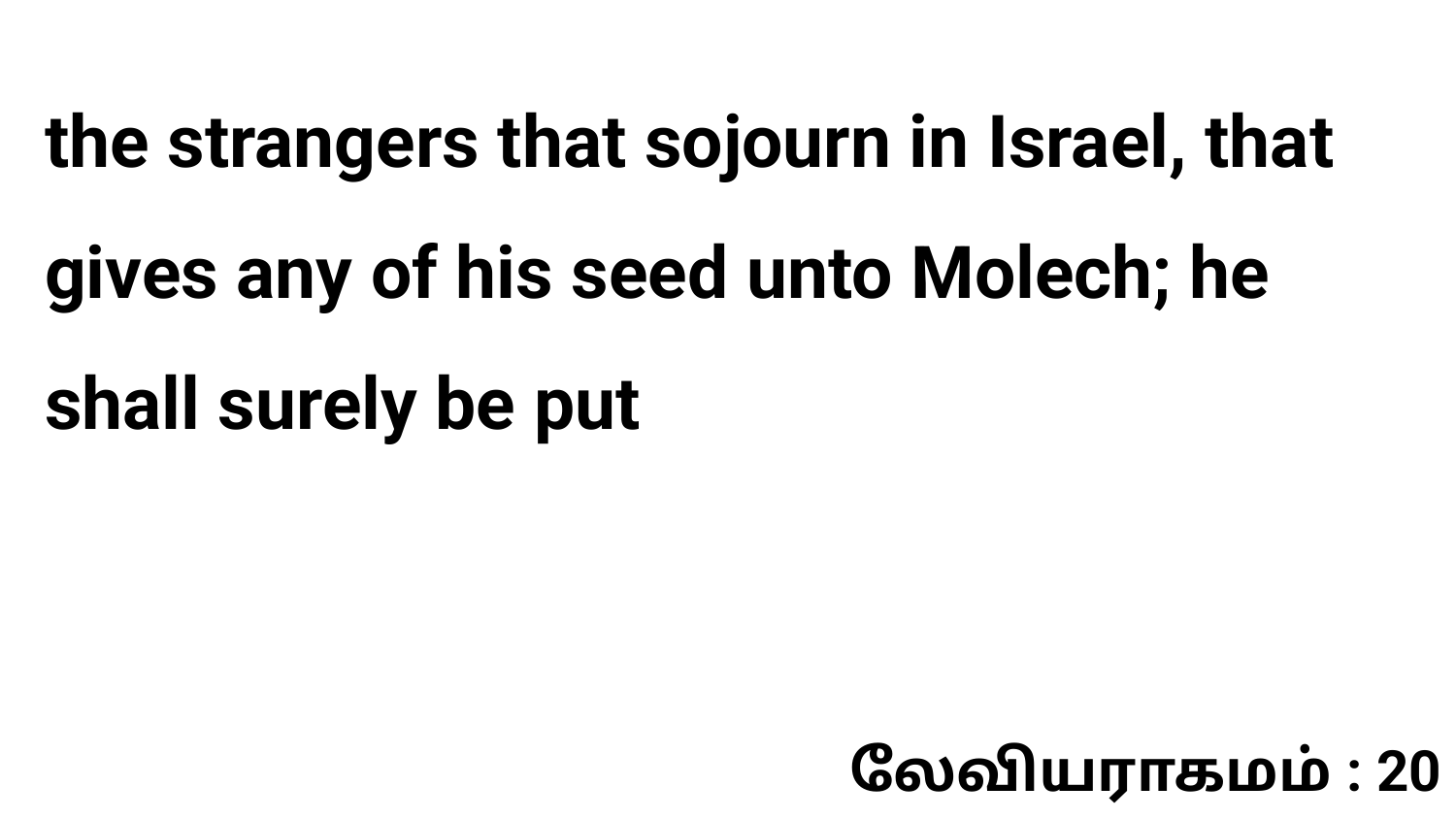

the strangers that sojourn in Israel, that gives any of his seed unto Molech; he shall surely be put
லேவியராகமம் : 20